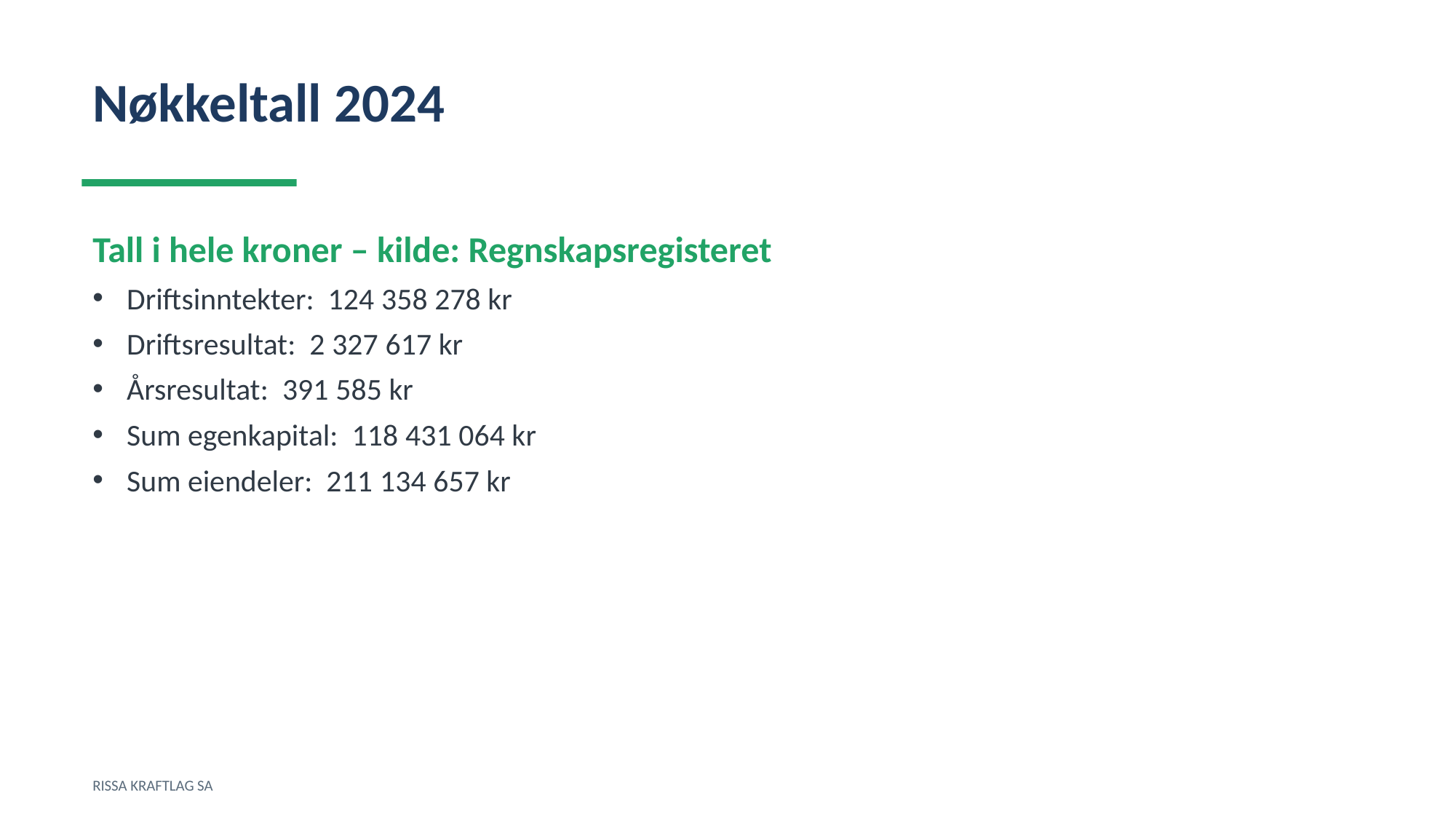

Nøkkeltall 2024

Tall i hele kroner – kilde: Regnskapsregisteret
Driftsinntekter:  124 358 278 kr
Driftsresultat:  2 327 617 kr
Årsresultat:  391 585 kr
Sum egenkapital:  118 431 064 kr
Sum eiendeler:  211 134 657 kr
RISSA KRAFTLAG SA